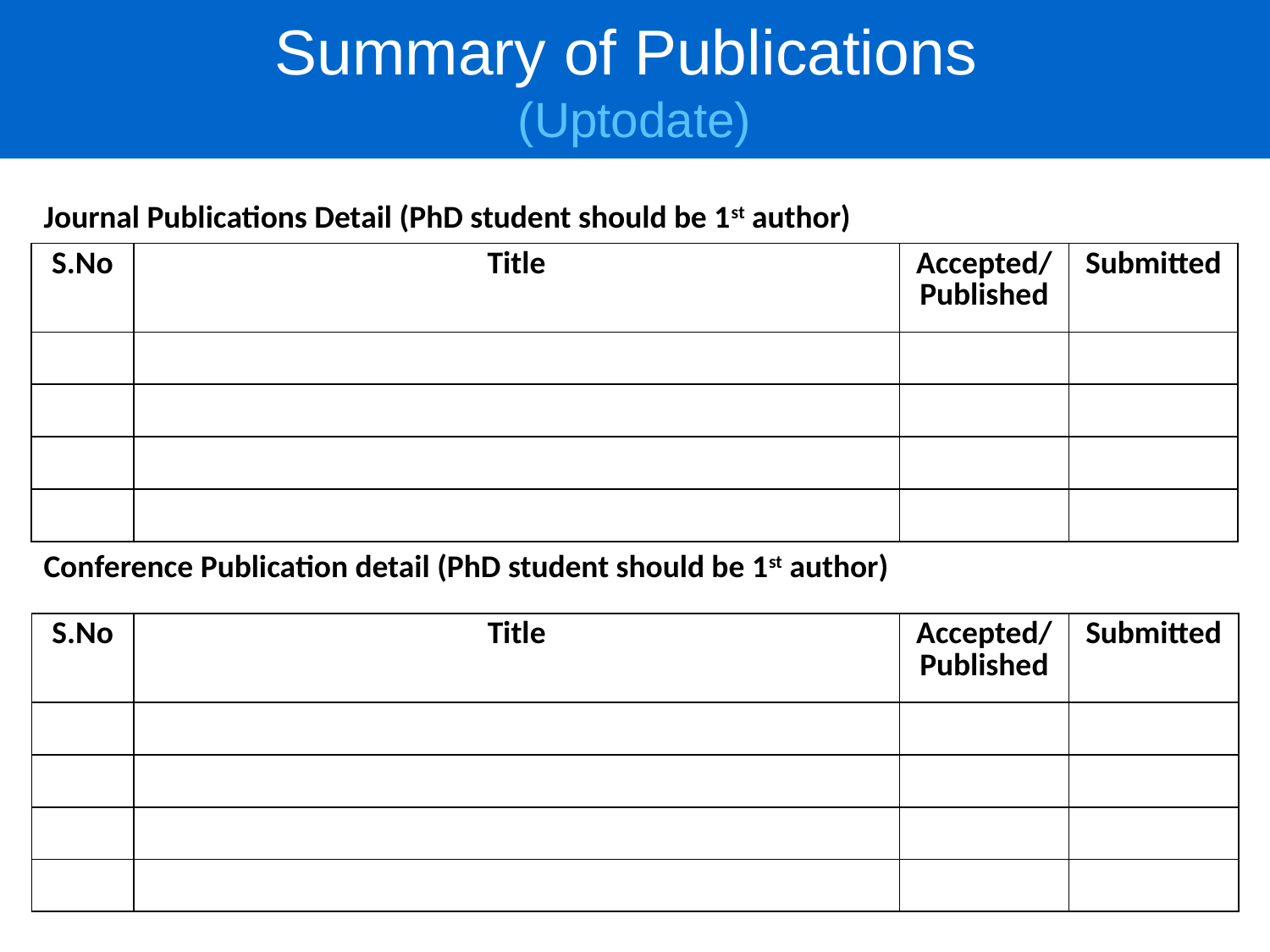

Summary of Publications
(Uptodate)
Journal Publications Detail (PhD student should be 1st author)
| S.No | Title | Accepted/Published | Submitted |
| --- | --- | --- | --- |
|  |  |  |  |
|  |  |  |  |
|  |  |  |  |
|  |  |  |  |
Conference Publication detail (PhD student should be 1st author)
| S.No | Title | Accepted/Published | Submitted |
| --- | --- | --- | --- |
|  |  |  |  |
|  |  |  |  |
|  |  |  |  |
|  |  |  |  |